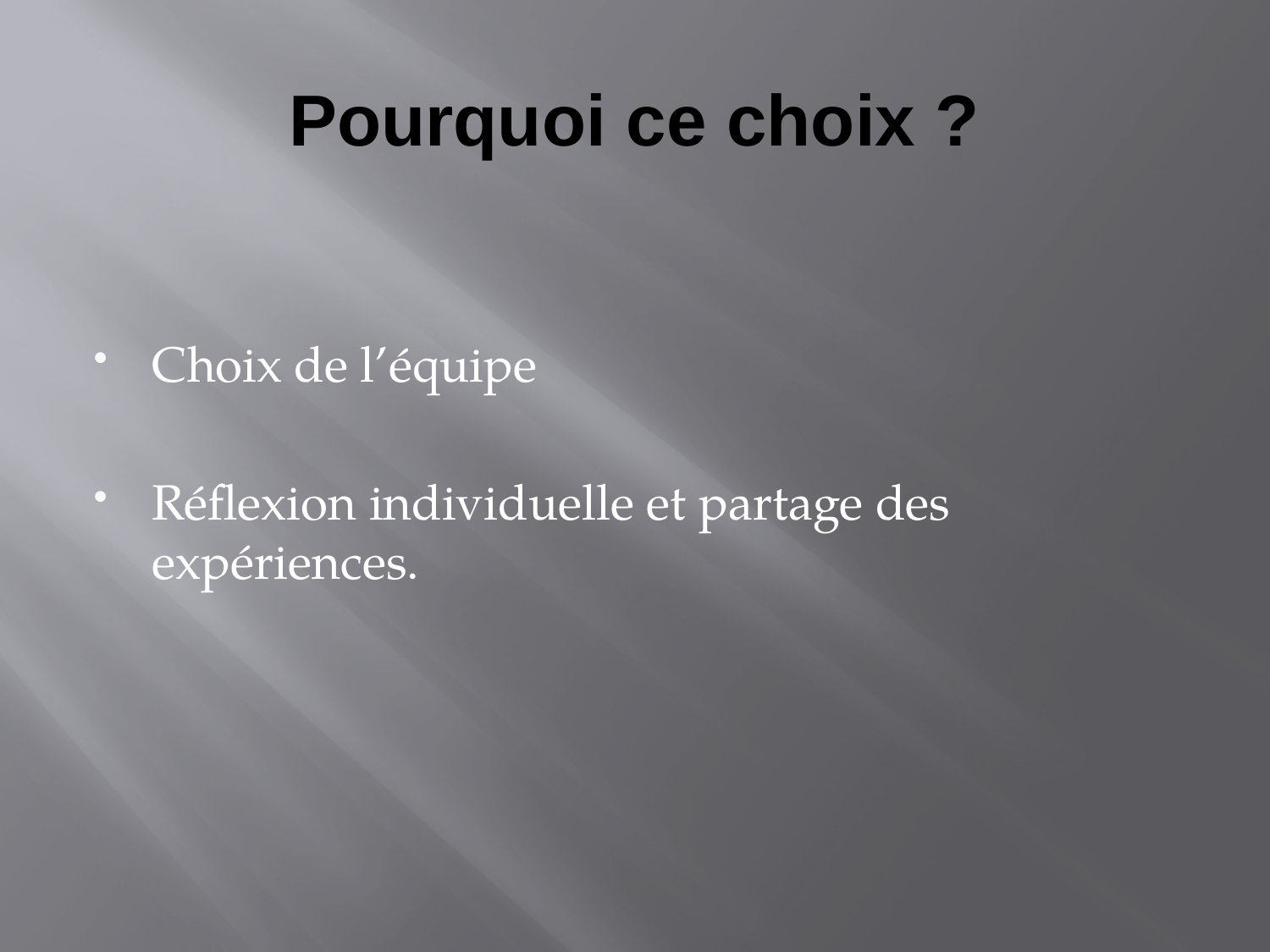

# Pourquoi ce choix ?
Choix de l’équipe

Réflexion individuelle et partage des expériences.